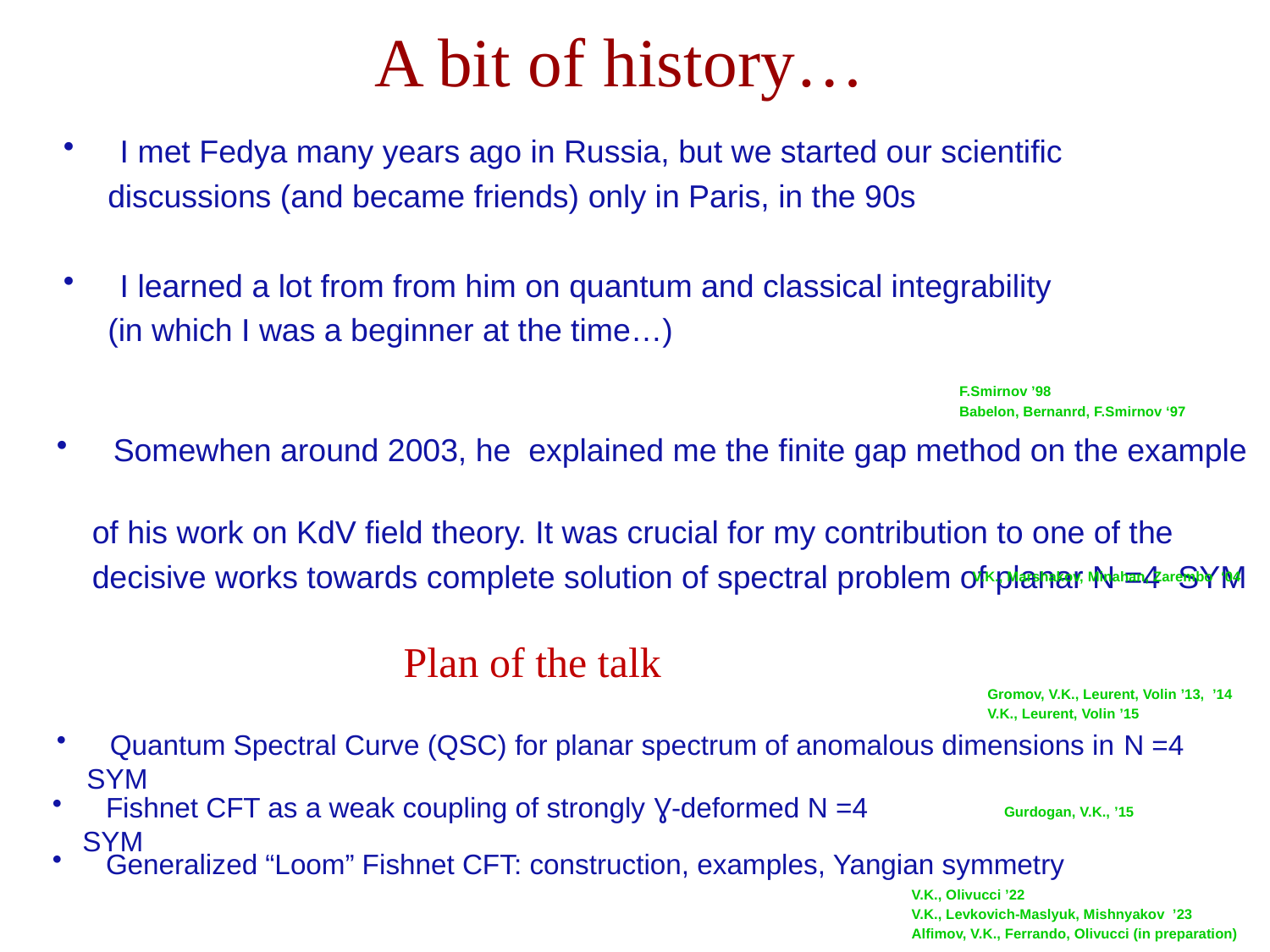

A bit of history…
   I met Fedya many years ago in Russia, but we started our scientific
     discussions (and became friends) only in Paris, in the 90s
   I learned a lot from from him on quantum and classical integrability
     (in which I was a beginner at the time…)
F.Smirnov ’98
Babelon, Bernanrd, F.Smirnov ‘97
   Somewhen around 2003, he  explained me the finite gap method on the example
    of his work on KdV field theory. It was crucial for my contribution to one of the
    decisive works towards complete solution of spectral problem of planar N =4  SYM
V.K., Marshakov, Minahan, Zarembo  ‘04
Plan of the talk
Gromov, V.K., Leurent, Volin ’13,  ’14
V.K., Leurent, Volin ’15
   Quantum Spectral Curve (QSC) for planar spectrum of anomalous dimensions in N =4  SYM
   Fishnet CFT as a weak coupling of strongly Ɣ-deformed N =4  SYM
Gurdogan, V.K., ’15
   Generalized “Loom” Fishnet CFT: construction, examples, Yangian symmetry
 V.K., Olivucci ’22
 V.K., Levkovich-Maslyuk, Mishnyakov  ’23
 Alfimov, V.K., Ferrando, Olivucci (in preparation)